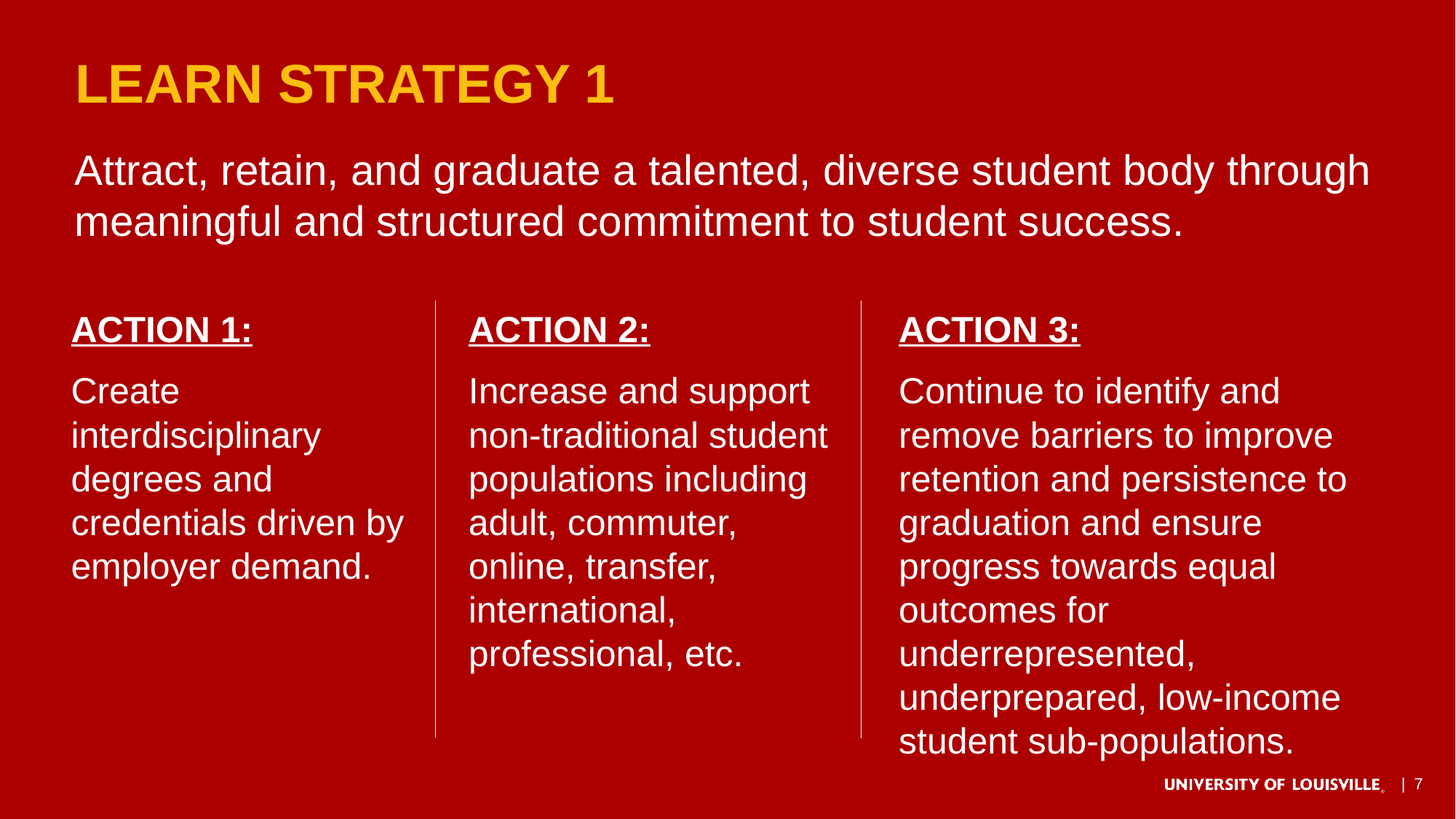

# LEARN Strategy 1
Attract, retain, and graduate a talented, diverse student body through meaningful and structured commitment to student success.
ACTION 1:
Create interdisciplinary degrees and credentials driven by employer demand.

ACTION 2:
Increase and support non-traditional student populations including adult, commuter, online, transfer, international, professional, etc.

ACTION 3:
Continue to identify and remove barriers to improve retention and persistence to graduation and ensure progress towards equal outcomes for underrepresented, underprepared, low-income student sub-populations.

|  7